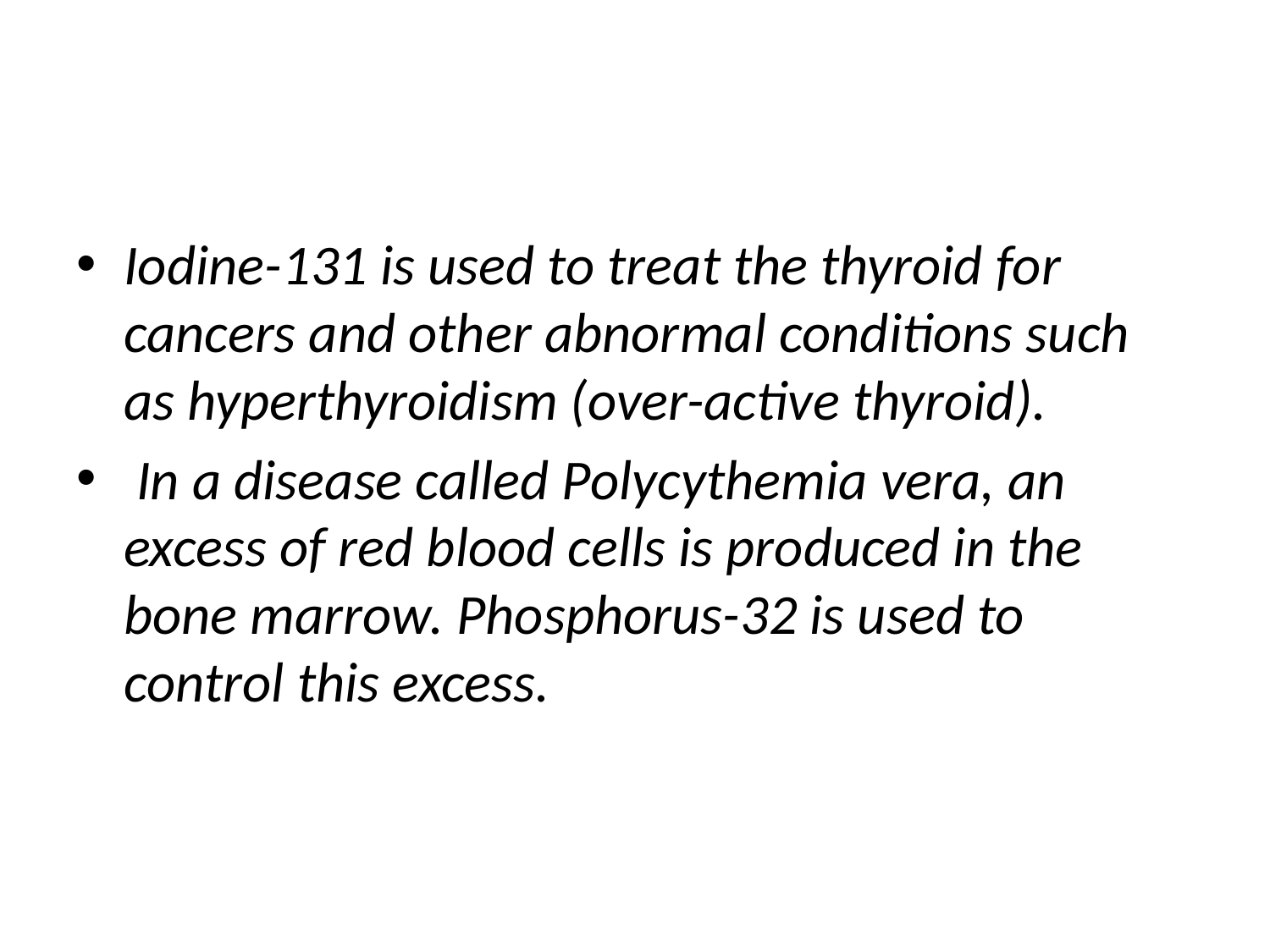

#
Iodine-131 is used to treat the thyroid for cancers and other abnormal conditions such as hyperthyroidism (over-active thyroid).
 In a disease called Polycythemia vera, an excess of red blood cells is produced in the bone marrow. Phosphorus-32 is used to control this excess.